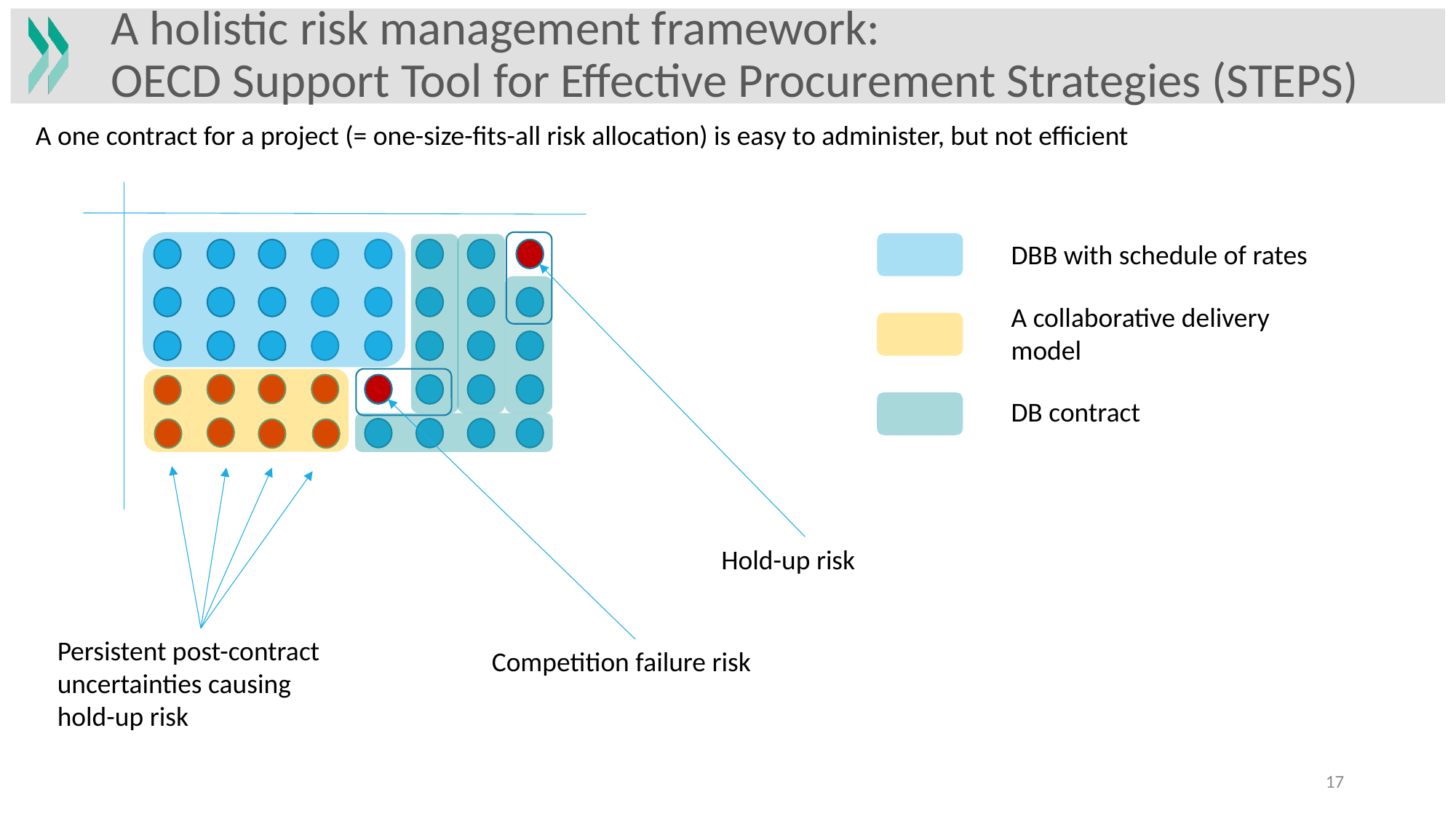

# A holistic risk management framework: OECD Support Tool for Effective Procurement Strategies (STEPS)
A one contract for a project (= one-size-fits-all risk allocation) is easy to administer, but not efficient

DBB with schedule of rates

A collaborative delivery model

DB contract

Hold-up risk
Persistent post-contract uncertainties causing hold-up risk
Competition failure risk
17